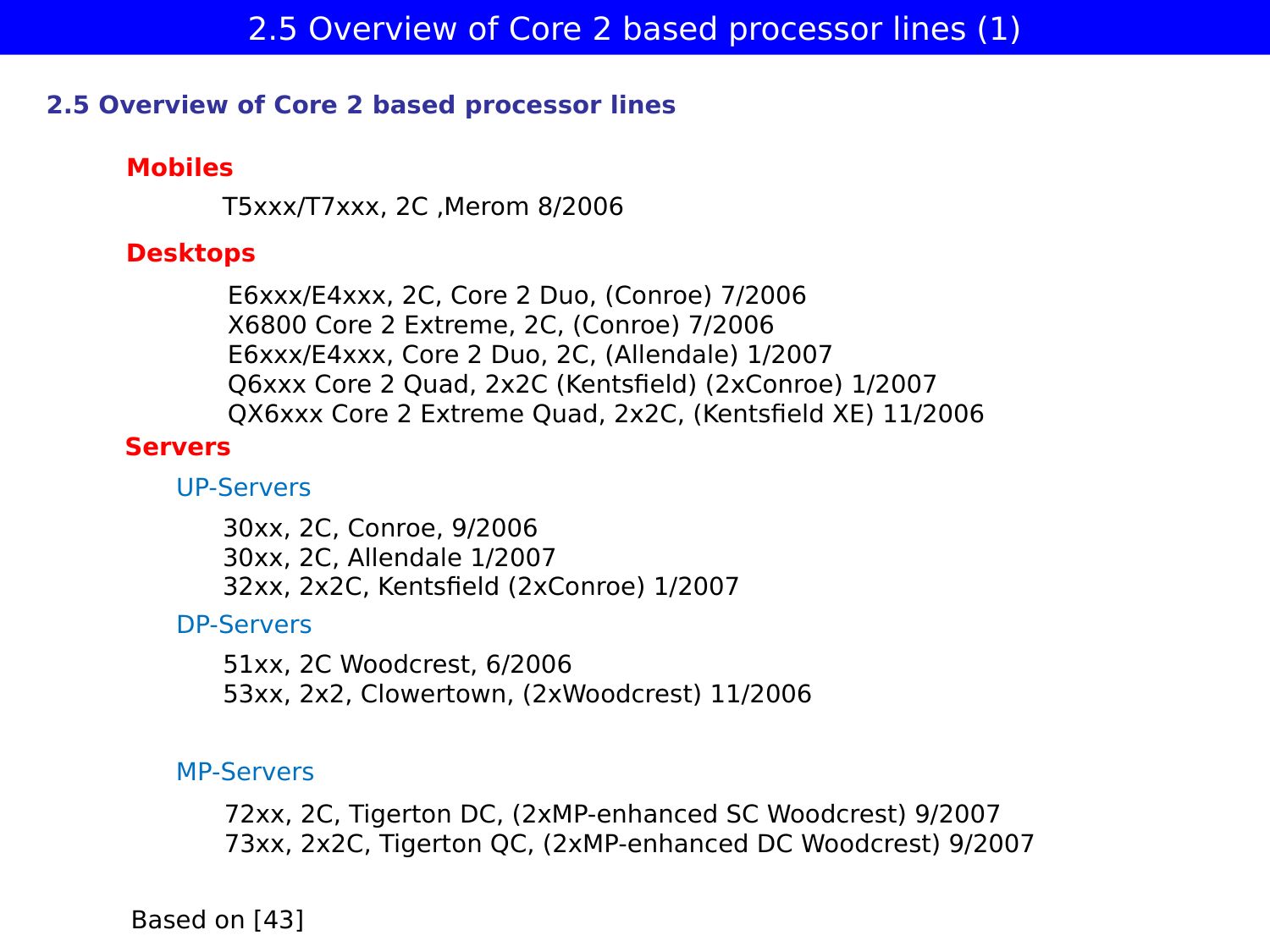

# 2.5 Overview of Core 2 based processor lines (1)
2.5 Overview of Core 2 based processor lines
Mobiles
T5xxx/T7xxx, 2C ,Merom 8/2006
Desktops
E6xxx/E4xxx, 2C, Core 2 Duo, (Conroe) 7/2006
X6800 Core 2 Extreme, 2C, (Conroe) 7/2006
E6xxx/E4xxx, Core 2 Duo, 2C, (Allendale) 1/2007
Q6xxx Core 2 Quad, 2x2C (Kentsfield) (2xConroe) 1/2007
QX6xxx Core 2 Extreme Quad, 2x2C, (Kentsfield XE) 11/2006
Servers
UP-Servers
30xx, 2C, Conroe, 9/2006
30xx, 2C, Allendale 1/2007
32xx, 2x2C, Kentsfield (2xConroe) 1/2007
DP-Servers
51xx, 2C Woodcrest, 6/2006
53xx, 2x2, Clowertown, (2xWoodcrest) 11/2006
MP-Servers
72xx, 2C, Tigerton DC, (2xMP-enhanced SC Woodcrest) 9/2007
73xx, 2x2C, Tigerton QC, (2xMP-enhanced DC Woodcrest) 9/2007
Based on [43]